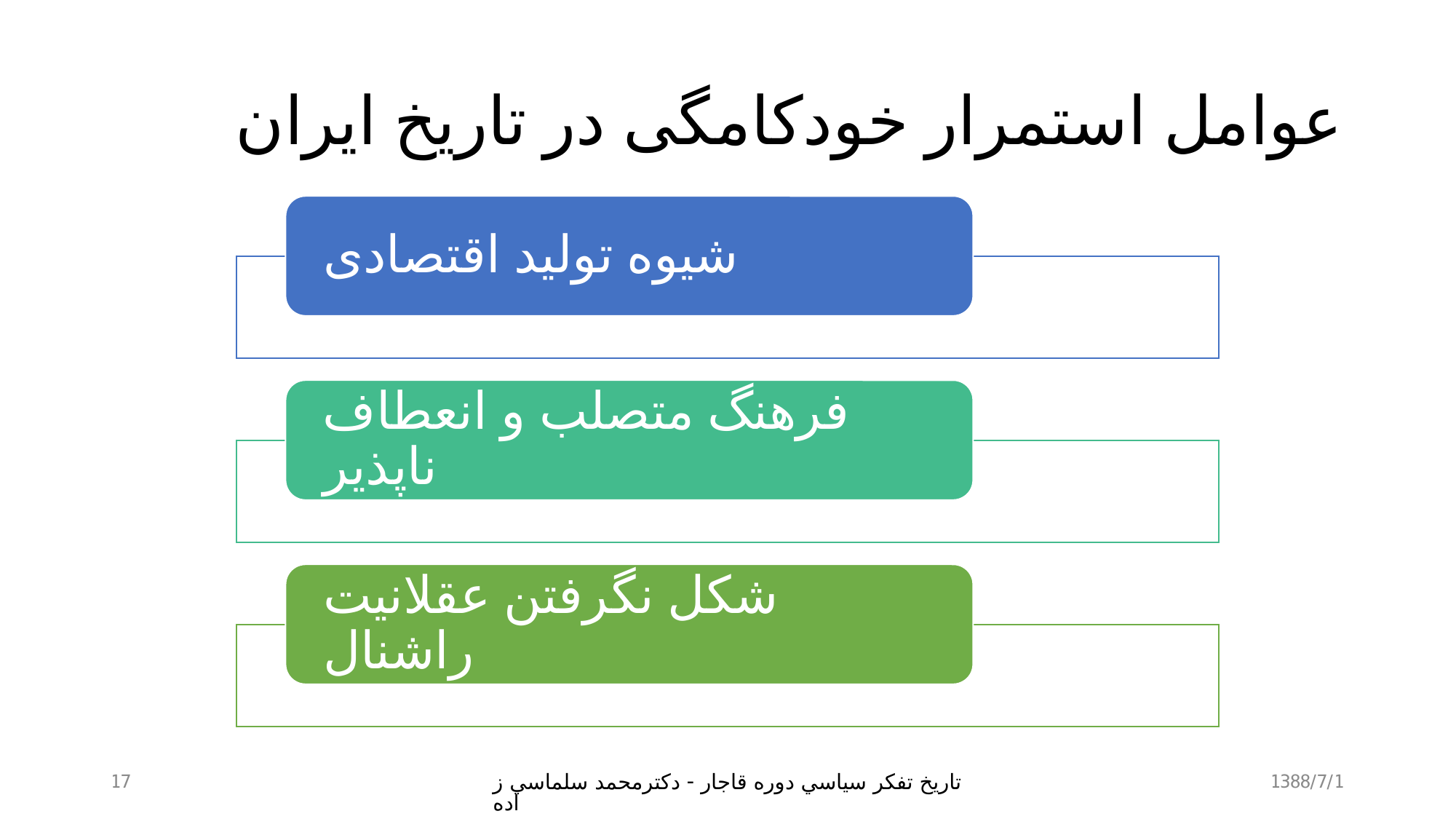

# عوامل استمرار خودکامگی در تاریخ ایران
شیوه تولید اقتصادی
فرهنگ متصلب و انعطاف ناپذیر
شکل نگرفتن عقلانیت راشنال
17
تاريخ تفكر سياسي دوره قاجار - دكترمحمد سلماسي زاده
1388/7/1